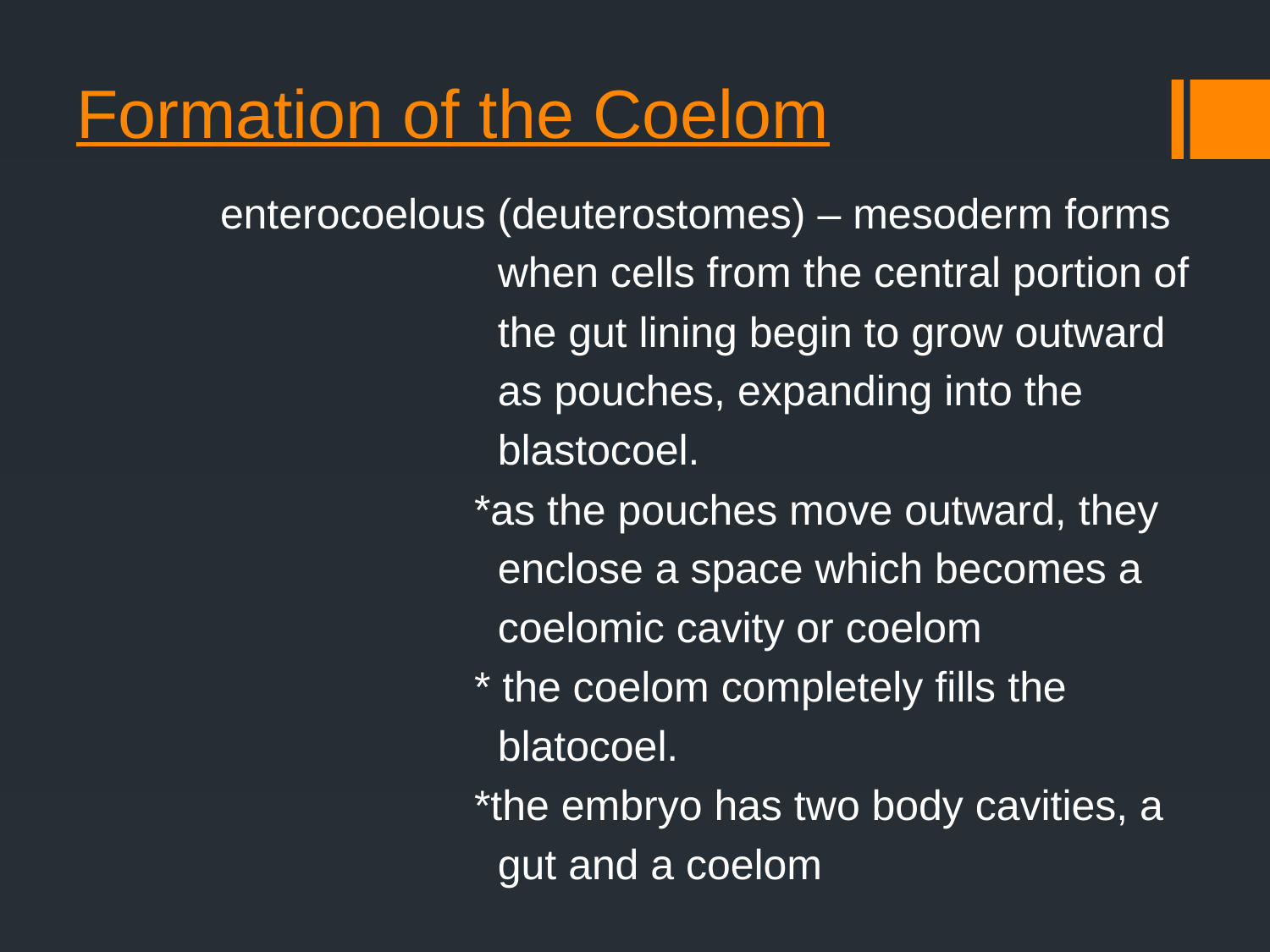

# Formation of the Coelom
	enterocoelous (deuterostomes) – mesoderm forms
			  when cells from the central portion of
			  the gut lining begin to grow outward
			  as pouches, expanding into the
			  blastocoel.
			*as the pouches move outward, they
			  enclose a space which becomes a
			  coelomic cavity or coelom
			* the coelom completely fills the
			  blatocoel.
			*the embryo has two body cavities, a
			  gut and a coelom